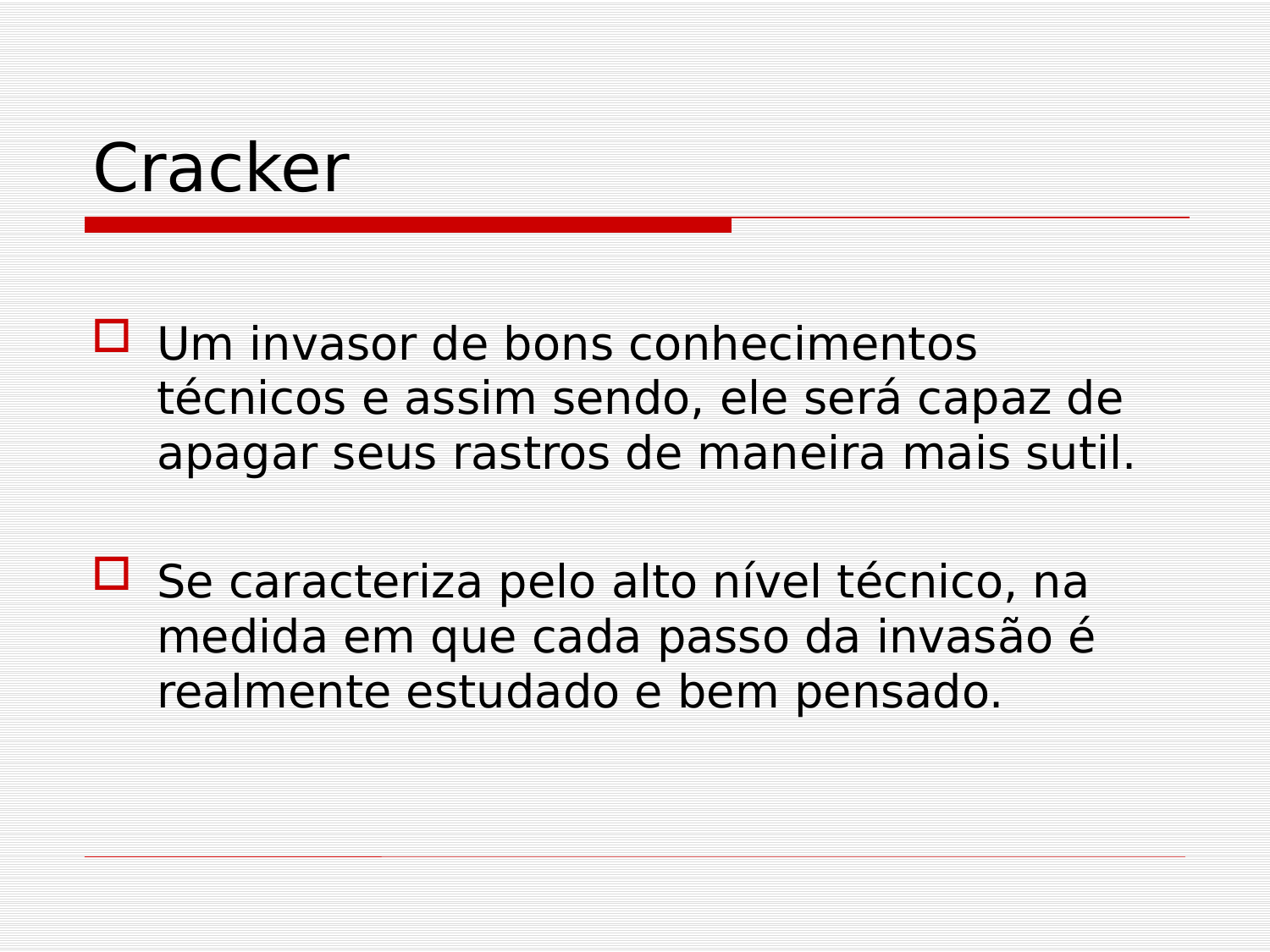

# Cracker

Um invasor de bons conhecimentos técnicos e assim sendo, ele será capaz de apagar seus rastros de maneira mais sutil.

Se caracteriza pelo alto nível técnico, na medida em que cada passo da invasão é realmente estudado e bem pensado.